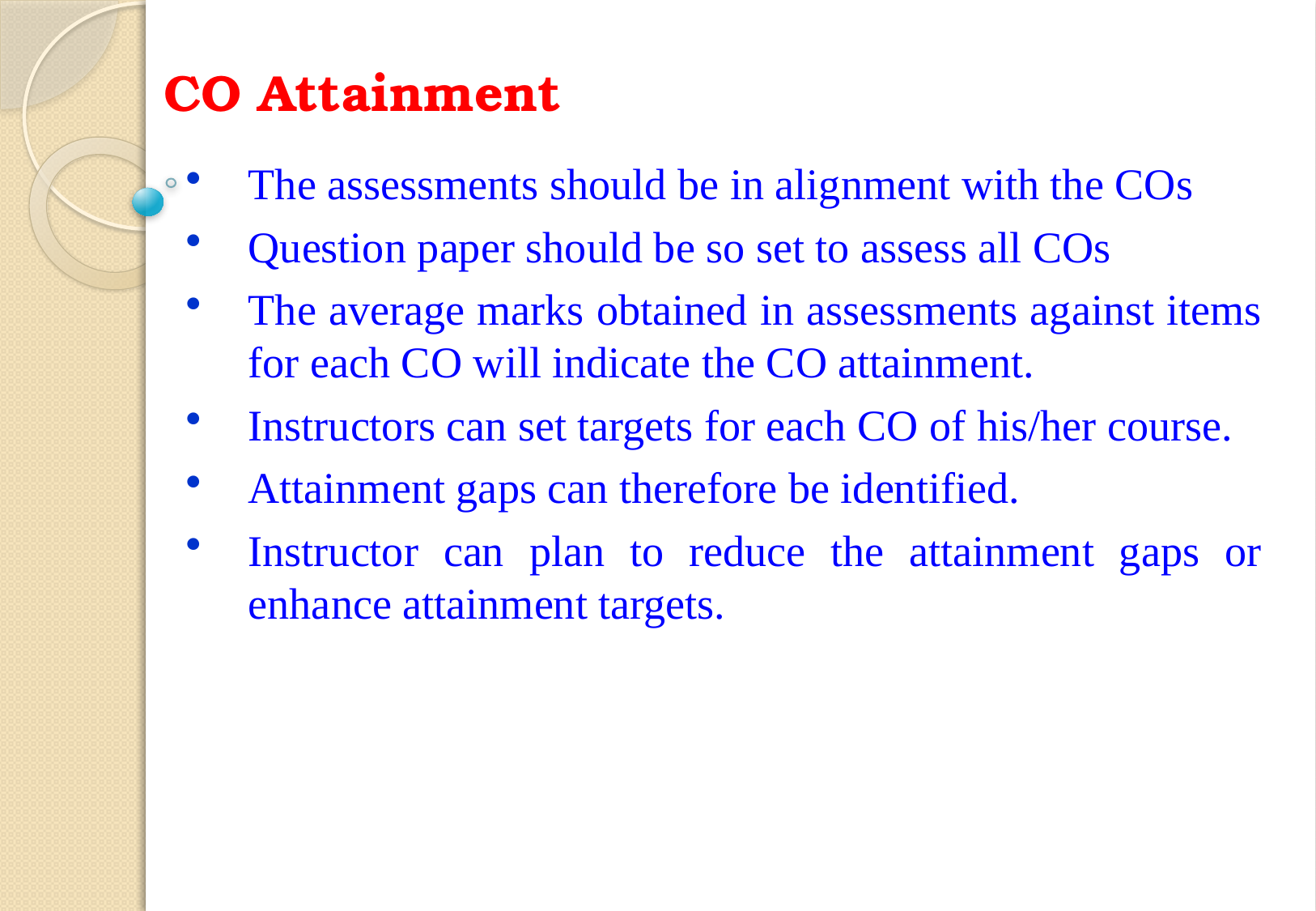

# CO Attainment
The assessments should be in alignment with the COs
Question paper should be so set to assess all COs
The average marks obtained in assessments against items for each CO will indicate the CO attainment.
Instructors can set targets for each CO of his/her course.
Attainment gaps can therefore be identified.
Instructor can plan to reduce the attainment gaps or enhance attainment targets.